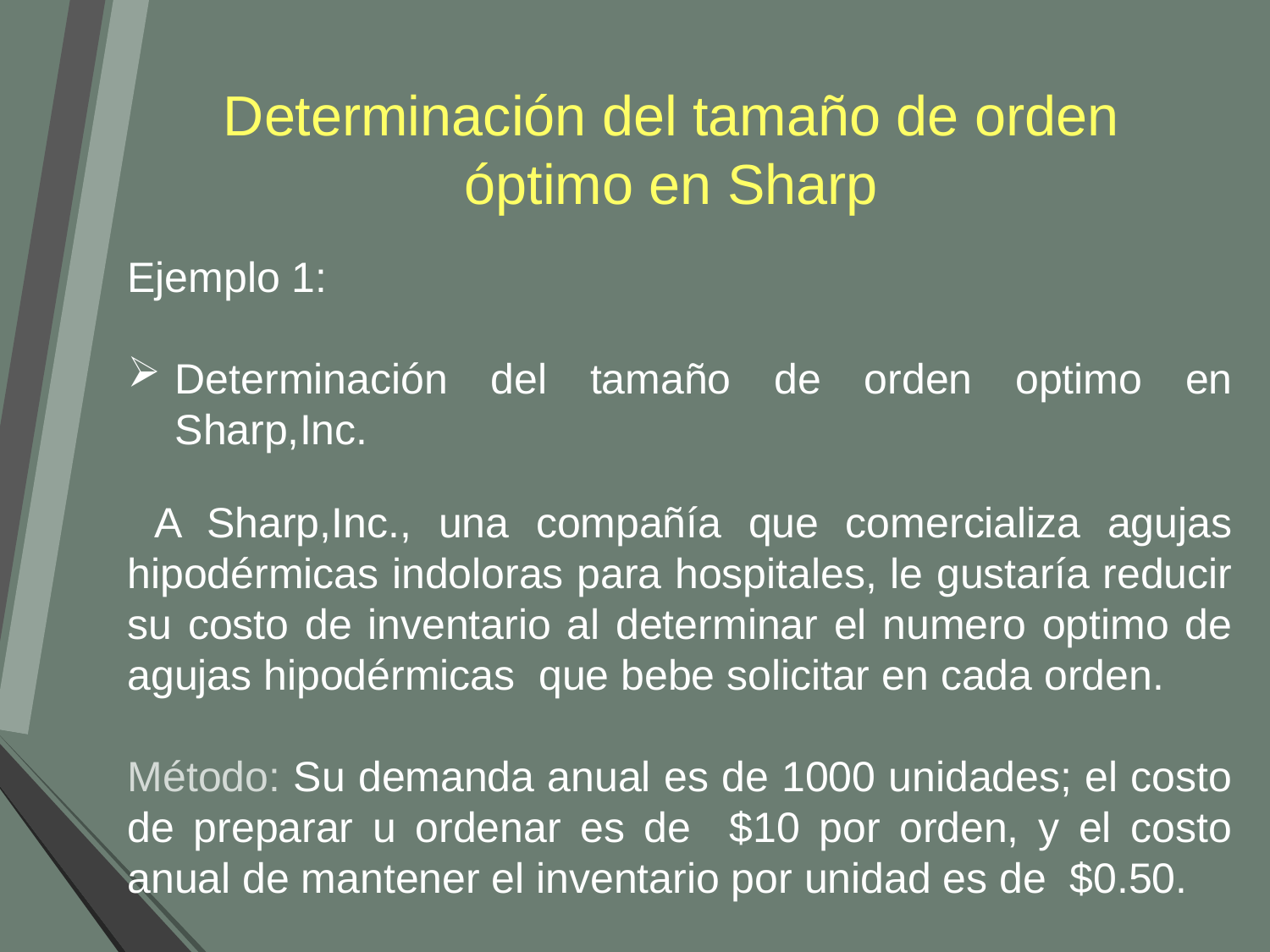

# Determinación del tamaño de orden óptimo en Sharp

Ejemplo 1:

Determinación del tamaño de orden optimo en Sharp,Inc.

 A Sharp,Inc., una compañía que comercializa agujas hipodérmicas indoloras para hospitales, le gustaría reducir su costo de inventario al determinar el numero optimo de agujas hipodérmicas  que bebe solicitar en cada orden.

Método: Su demanda anual es de 1000 unidades; el costo de preparar u ordenar es de  $10 por orden, y el costo anual de mantener el inventario por unidad es de  $0.50.